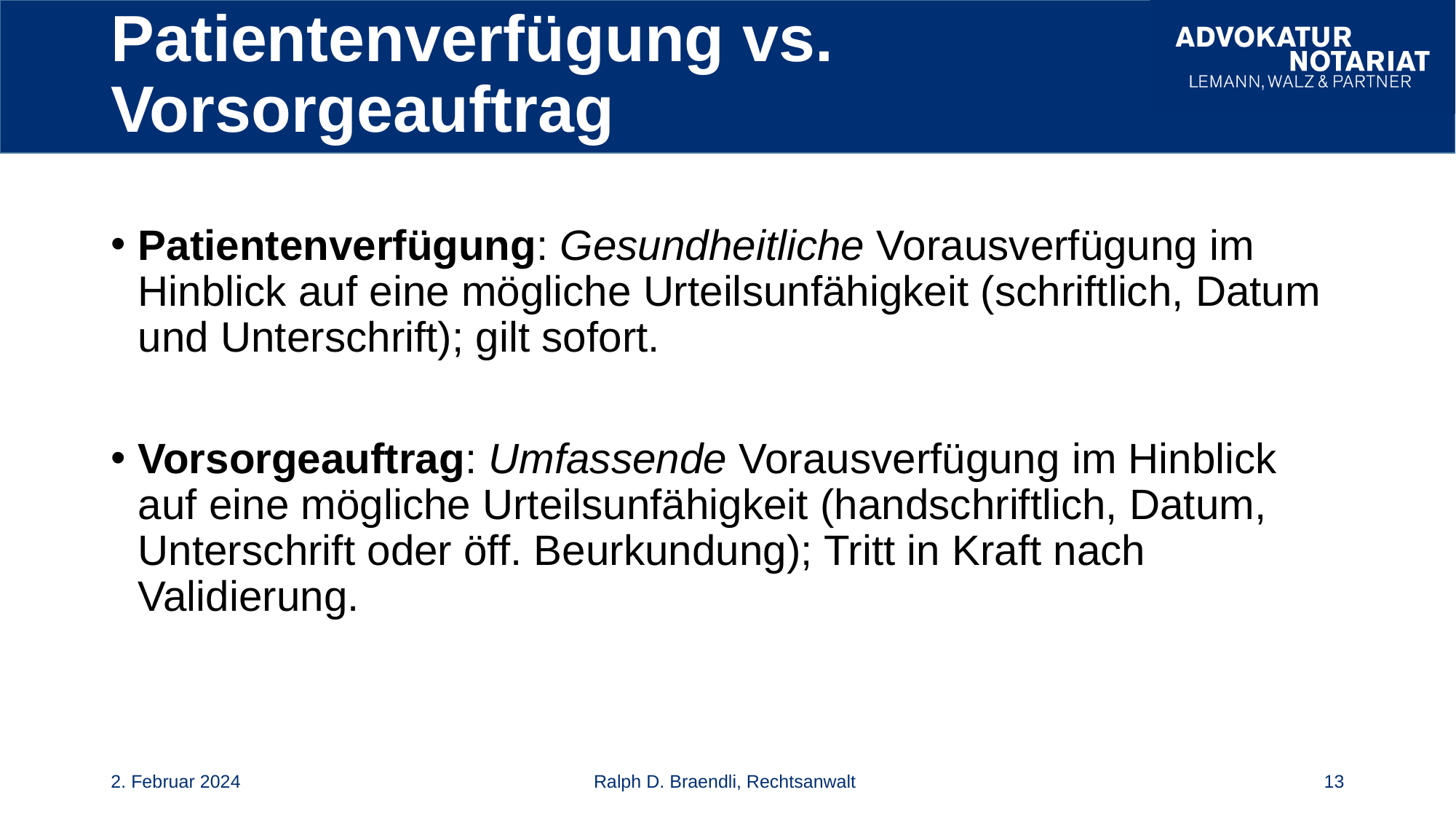

# Patientenverfügung vs. Vorsorgeauftrag
Patientenverfügung: Gesundheitliche Vorausverfügung im Hinblick auf eine mögliche Urteilsunfähigkeit (schriftlich, Datum und Unterschrift); gilt sofort.

Vorsorgeauftrag: Umfassende Vorausverfügung im Hinblick auf eine mögliche Urteilsunfähigkeit (handschriftlich, Datum, Unterschrift oder öff. Beurkundung); Tritt in Kraft nach Validierung.
2. Februar 2024
Ralph D. Braendli, Rechtsanwalt
13